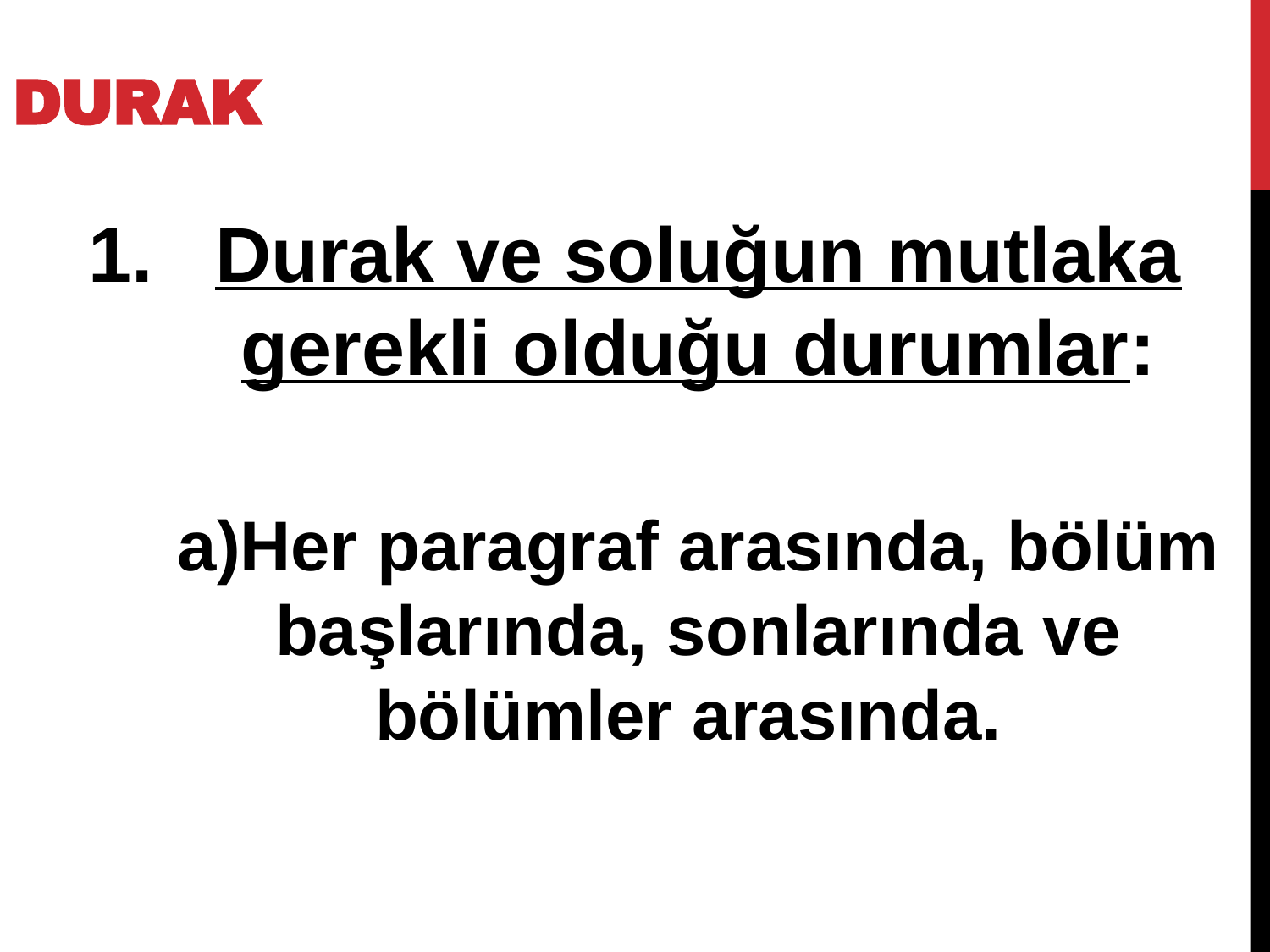

DURAK
Durak ve soluğun mutlaka gerekli olduğu durumlar:
a)Her paragraf arasında, bölüm başlarında, sonlarında ve bölümler arasında.